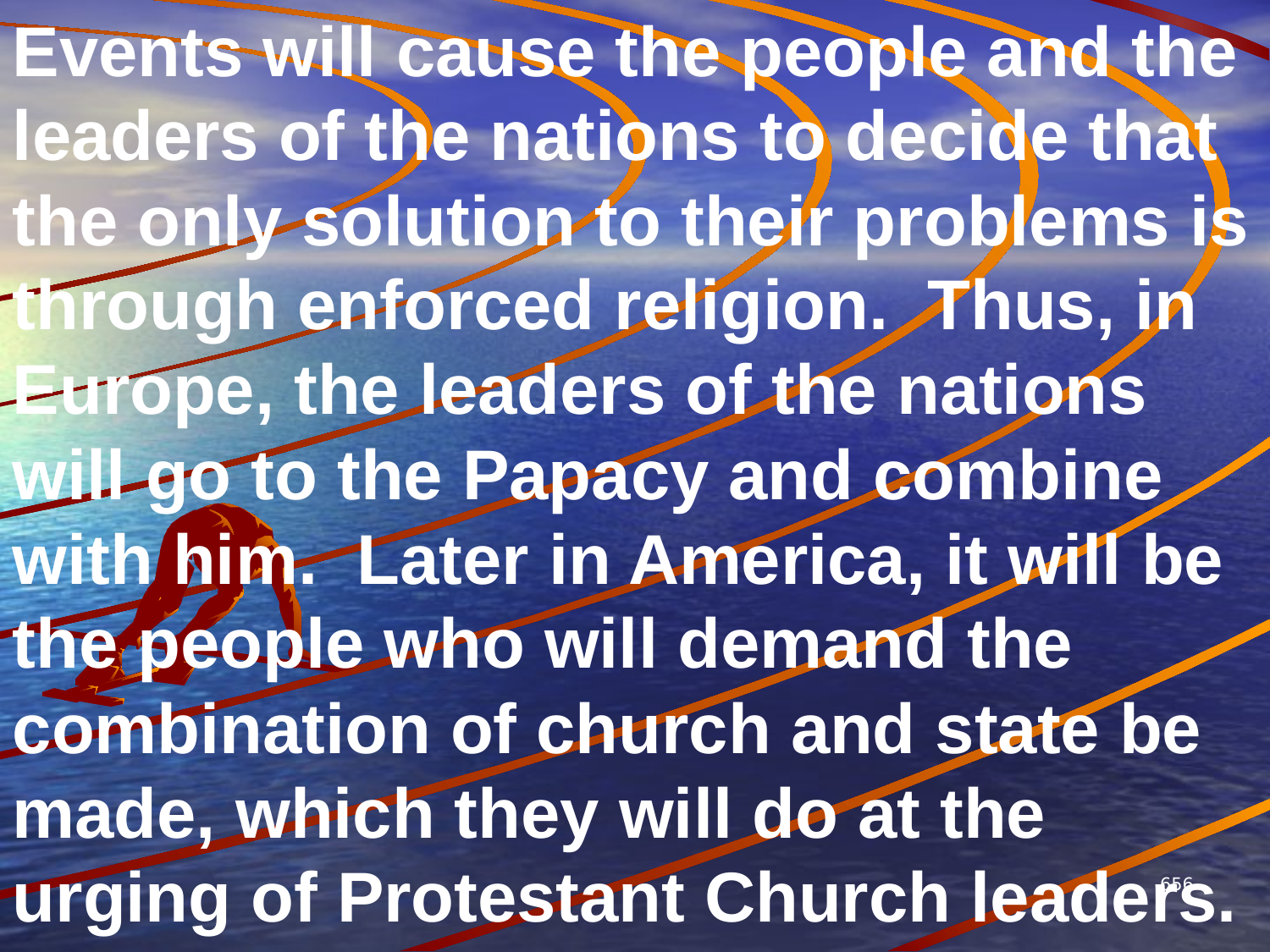

Events will cause the people and the leaders of the nations to decide that the only solution to their problems is through enforced religion.  Thus, in Europe, the leaders of the nations will go to the Papacy and combine with him.  Later in America, it will be the people who will demand the combination of church and state be made, which they will do at the urging of Protestant Church leaders.
656